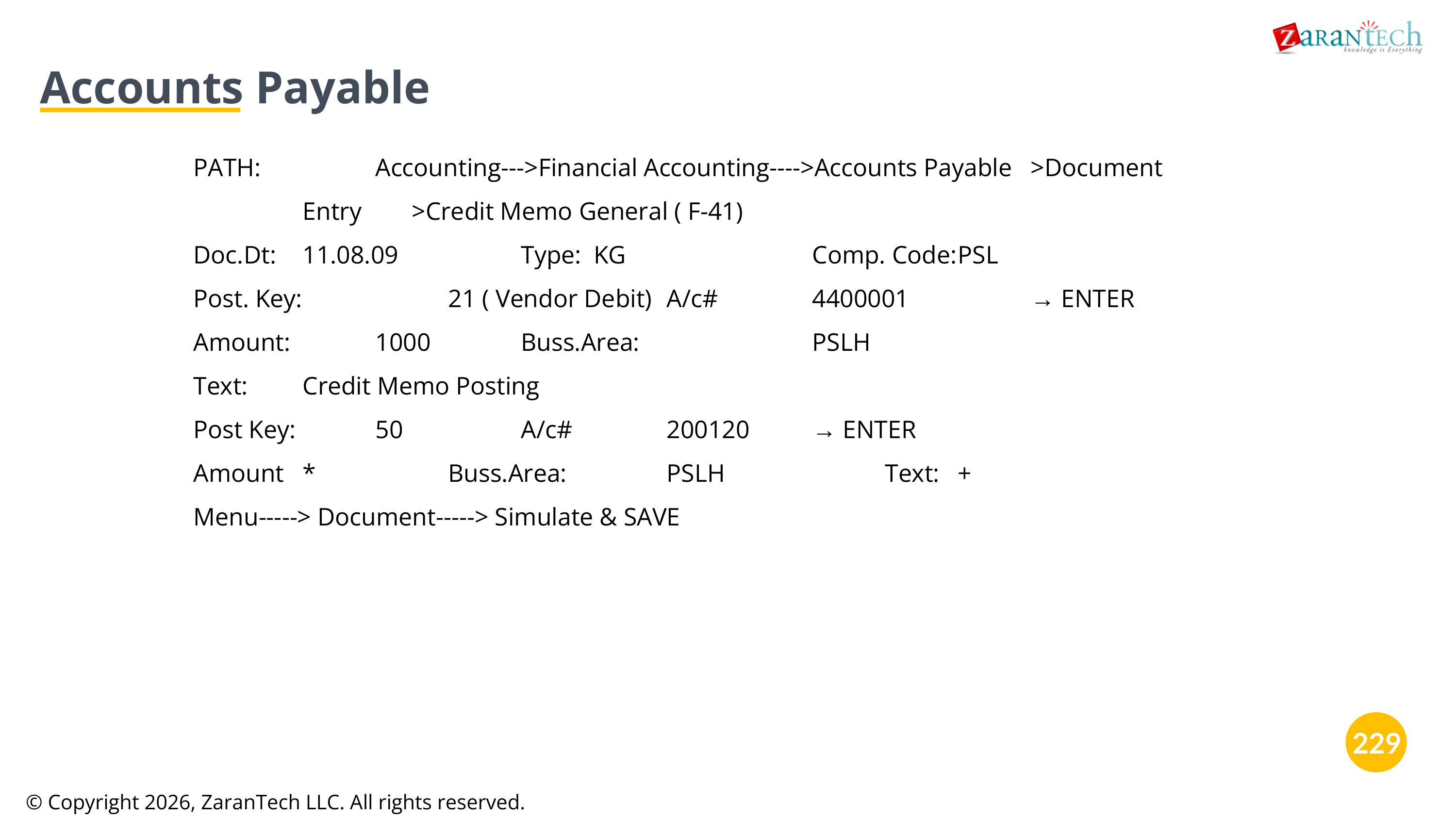

Accounts Payable

PATH:		Accounting--->Financial Accounting---->Accounts Payable	>Document
Entry	>Credit Memo General ( F-41)
Doc.Dt:	11.08.09		Type:	KG			Comp. Code:	PSL
Post. Key:			21 ( Vendor Debit)	A/c#		4400001		→ ENTER
Amount:		1000		Buss.Area:			PSLH
Text:	Credit Memo Posting
Post Key:		50		A/c#		200120	→ ENTER
Amount	*		Buss.Area:		PSLH			Text:	+
Menu-----> Document-----> Simulate & SAVE

229
229
© Copyright 2026, ZaranTech LLC. All rights reserved.